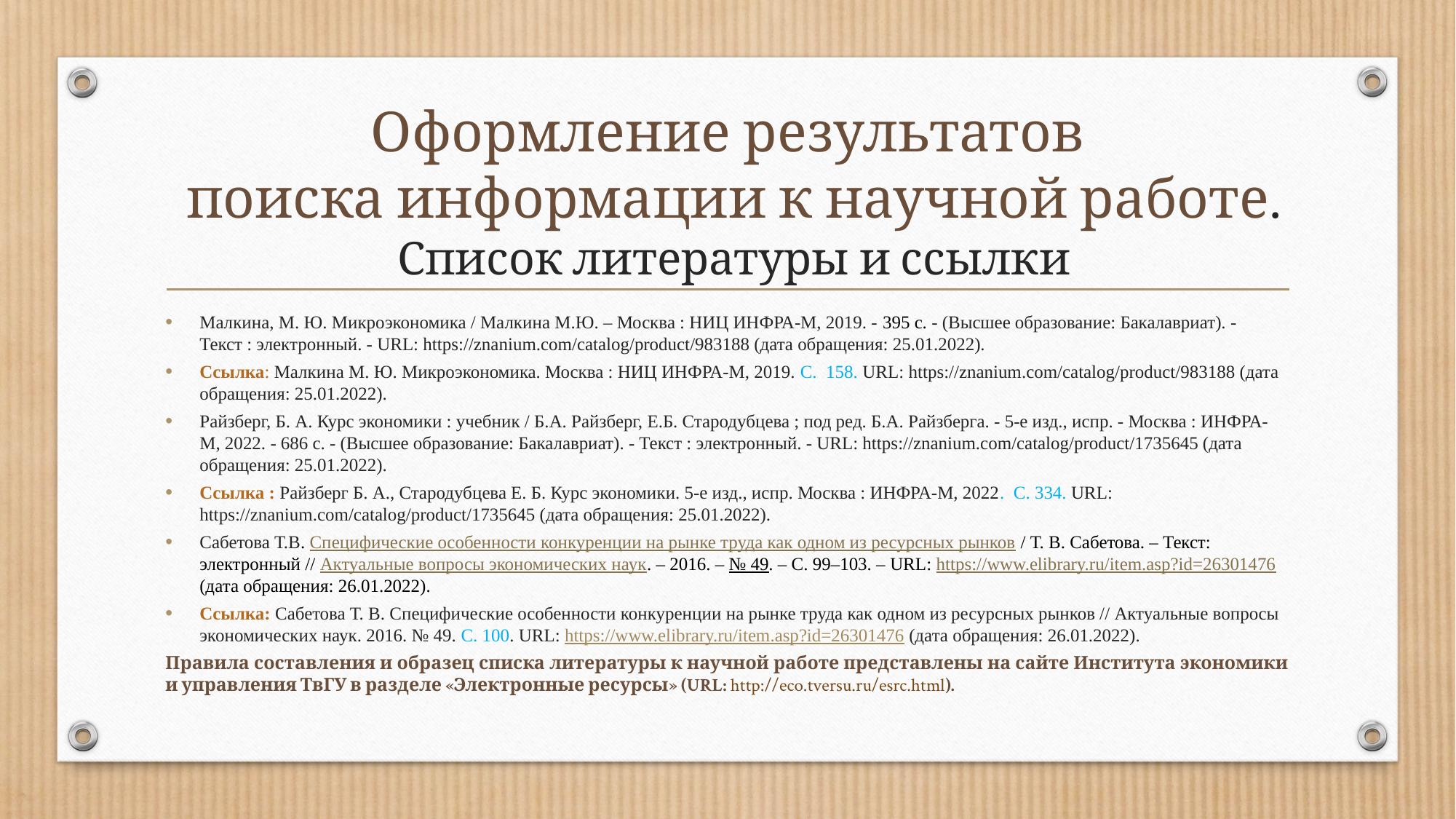

# Оформление результатов поиска информации к научной работе. Список литературы и ссылки
Малкина, М. Ю. Микроэкономика / Малкина М.Ю. – Москва : НИЦ ИНФРА-М, 2019. - 395 с. - (Высшее образование: Бакалавриат). - Текст : электронный. - URL: https://znanium.com/catalog/product/983188 (дата обращения: 25.01.2022).
Ссылка: Малкина М. Ю. Микроэкономика. Москва : НИЦ ИНФРА-М, 2019. С.  158. URL: https://znanium.com/catalog/product/983188 (дата обращения: 25.01.2022).
Райзберг, Б. А. Курс экономики : учебник / Б.А. Райзберг, Е.Б. Стародубцева ; под ред. Б.А. Райзберга. - 5-е изд., испр. - Москва : ИНФРА-М, 2022. - 686 с. - (Высшее образование: Бакалавриат). - Текст : электронный. - URL: https://znanium.com/catalog/product/1735645 (дата обращения: 25.01.2022).
Ссылка : Райзберг Б. А., Стародубцева Е. Б. Курс экономики. 5-е изд., испр. Москва : ИНФРА-М, 2022.  С. 334. URL: https://znanium.com/catalog/product/1735645 (дата обращения: 25.01.2022).
Сабетова Т.В. Специфические особенности конкуренции на рынке труда как одном из ресурсных рынков / Т. В. Сабетова. – Текст: электронный // Актуальные вопросы экономических наук. – 2016. – № 49. – С. 99–103. – URL: https://www.elibrary.ru/item.asp?id=26301476 (дата обращения: 26.01.2022).
Ссылка: Сабетова Т. В. Специфические особенности конкуренции на рынке труда как одном из ресурсных рынков // Актуальные вопросы экономических наук. 2016. № 49. С. 100. URL: https://www.elibrary.ru/item.asp?id=26301476 (дата обращения: 26.01.2022).
Правила составления и образец списка литературы к научной работе представлены на сайте Института экономики и управления ТвГУ в разделе «Электронные ресурсы» (URL: http://eco.tversu.ru/esrc.html).